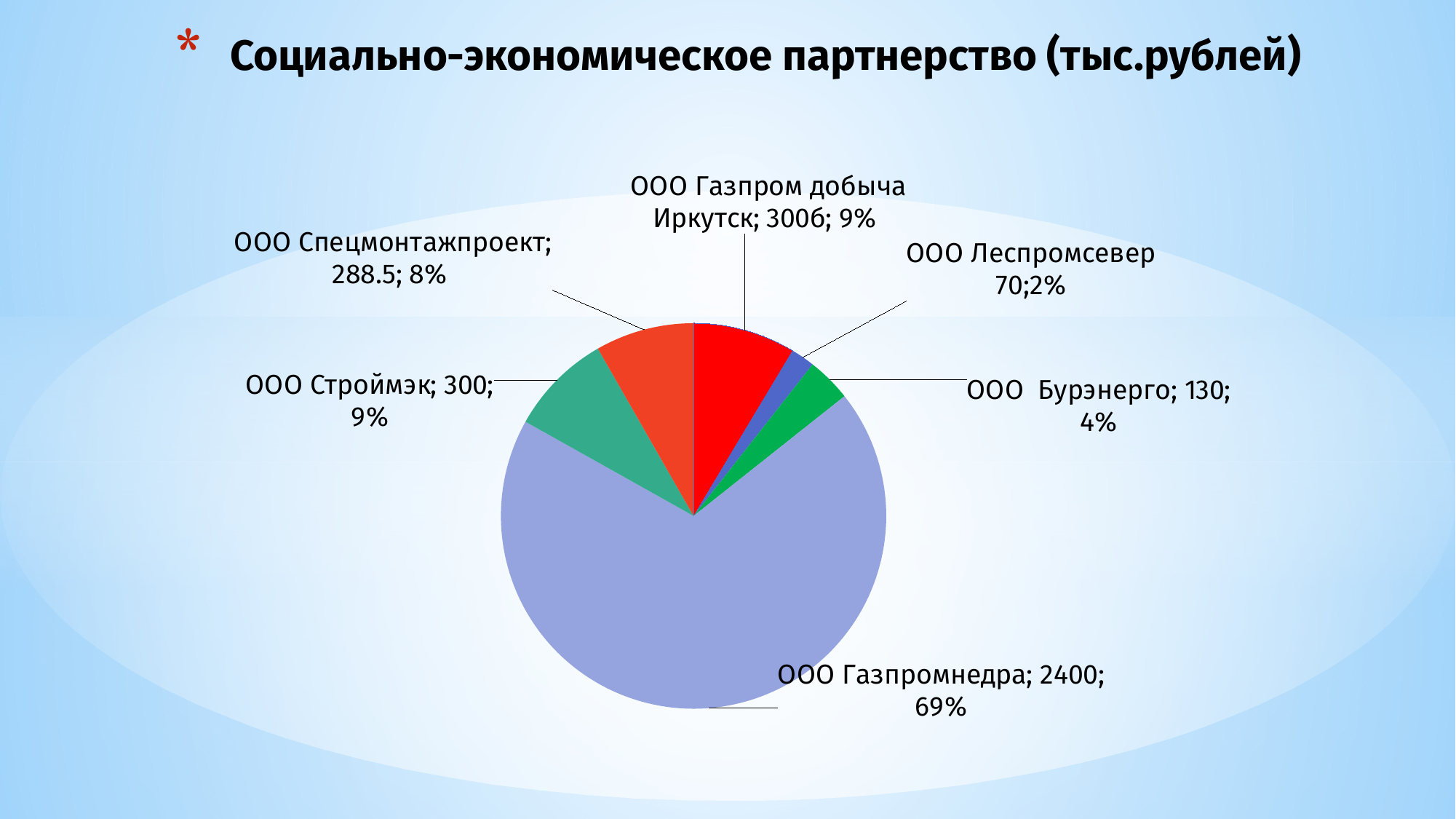

# Социально-экономическое партнерство (тыс.рублей)

### Chart

| Category | Ряд 1 | Ряд 2 |
|---|---|---|
|  ООО Газпром добыча Иркутск | 300.0 | None |
| ООО Леспромсевер | 70.0 | None |
| ООО  Бурэнерго | 130.0 | None |
| ООО Газпромнедра | 2400.0 | None |
| ООО Строймэк | 300.0 | None |
|  ООО Спецмонтажпроект | 288.5 | None |